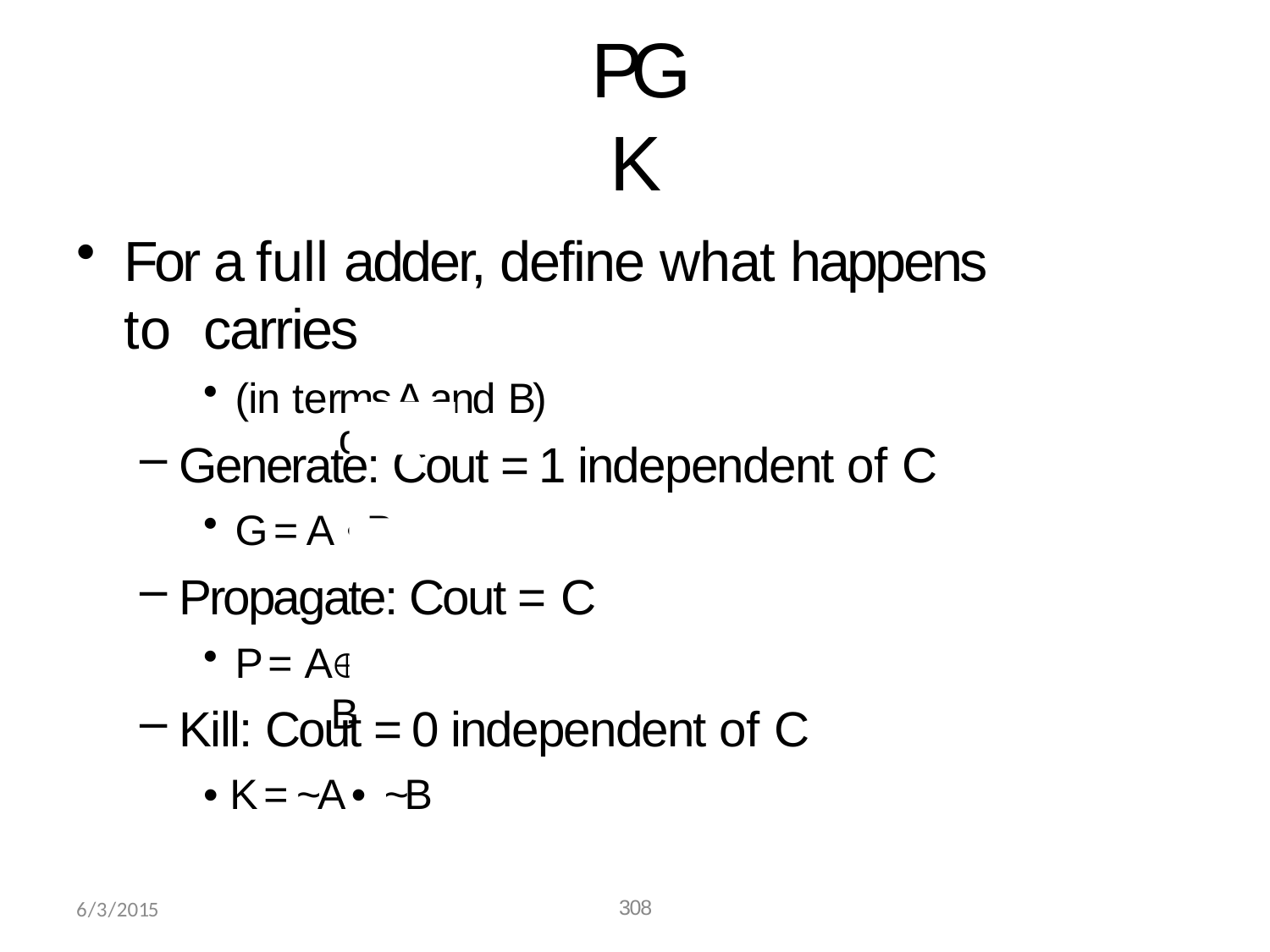

# PGK
For a full adder, define what happens to  carries
(in ter	A and B)
Generate: Cout = 1 independent of C
G = A •
Propagate: Cout = C
P = A
Kill: Cout = 0 independent of C
• K = ~A • ~B
ms of

B

⊕ B

6/3/2015
308